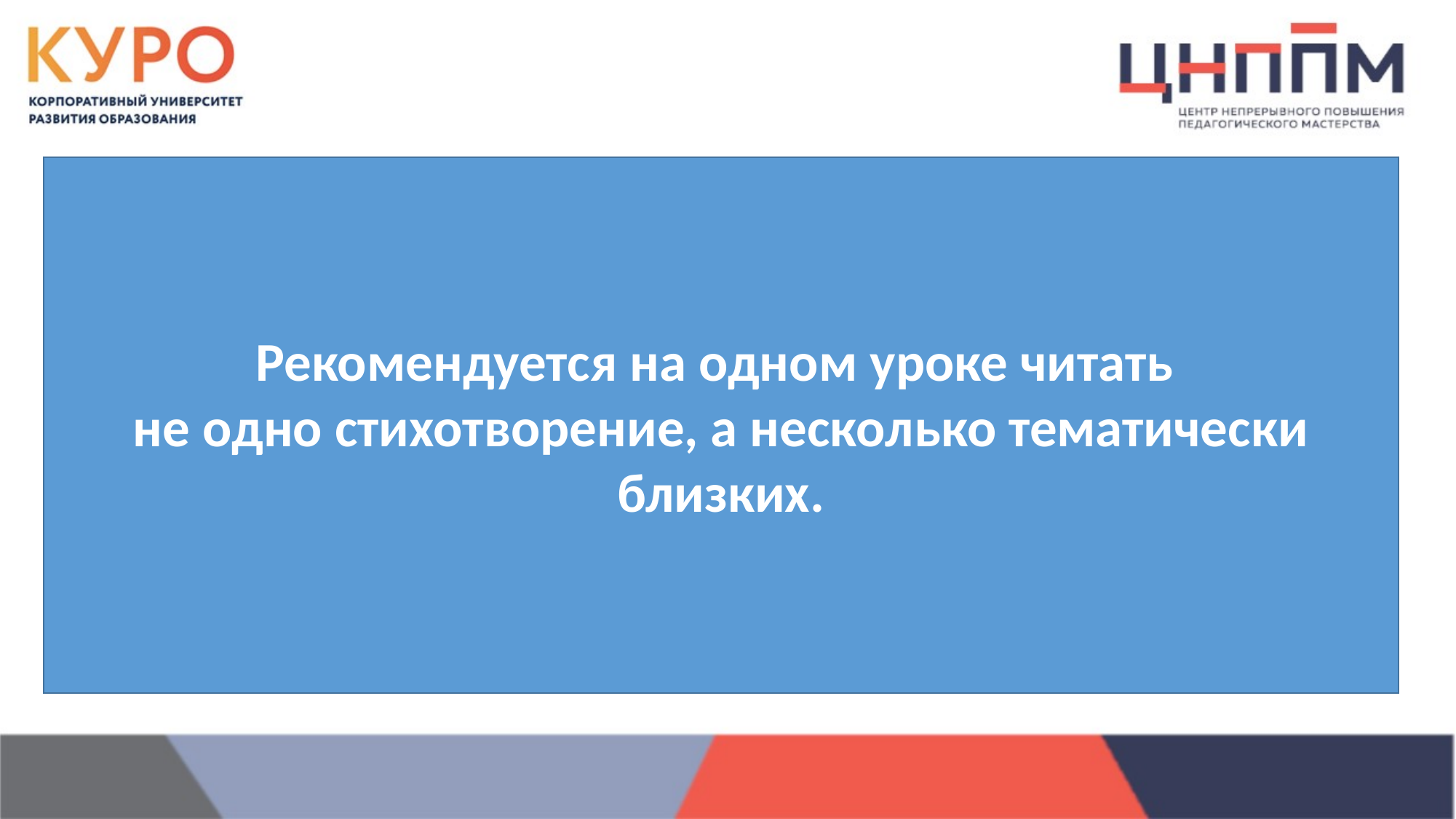

#
Рекомендуется на одном уроке читать
не одно стихотворение, а несколько тематически близких.